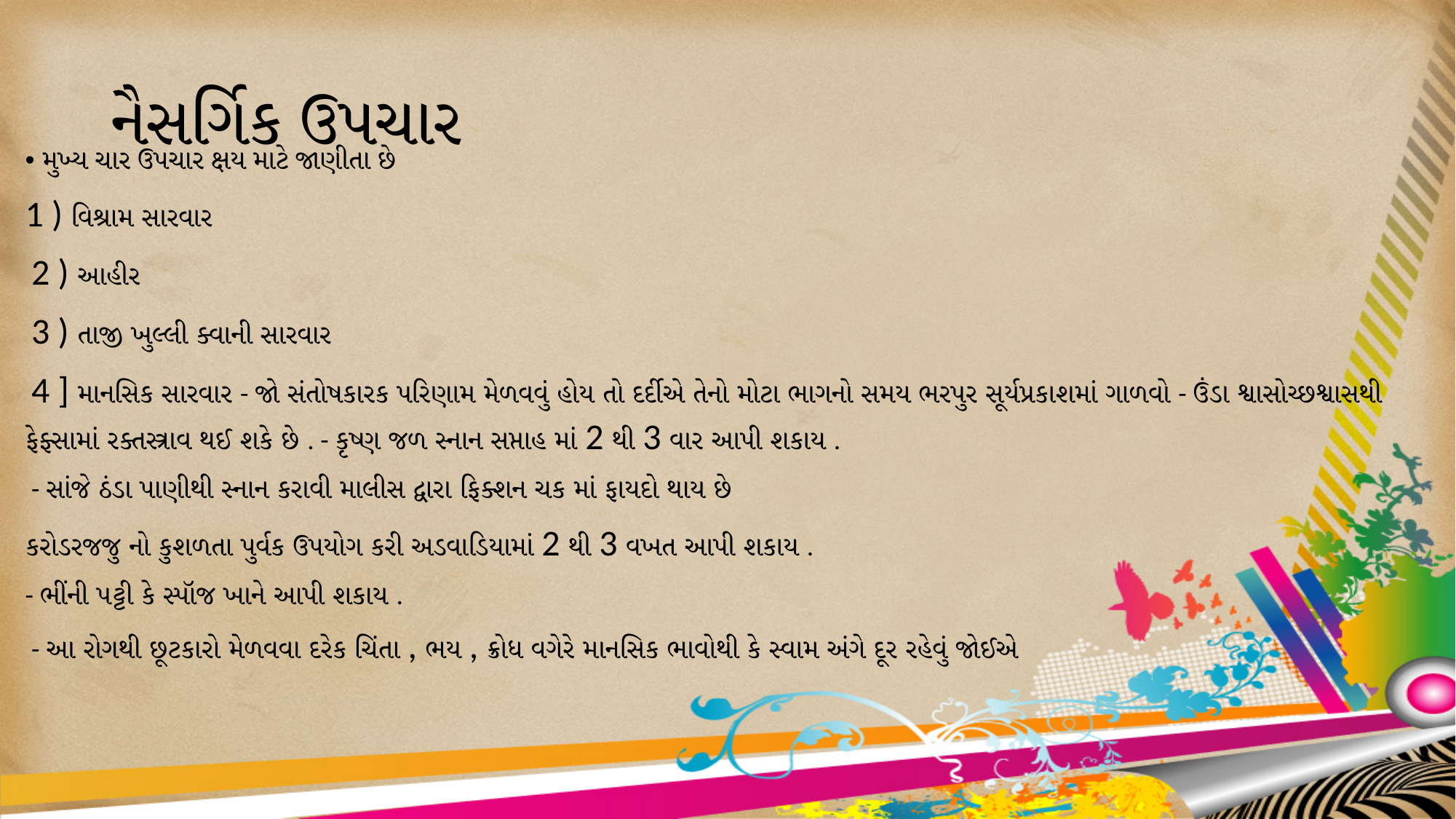

# નૈસર્ગિક ઉપચાર
• મુખ્ય ચાર ઉપચાર ક્ષય માટે જાણીતા છે
1 ) વિશ્રામ સારવાર
 2 ) આહીર
 3 ) તાજી ખુલ્લી ક્વાની સારવાર
 4 ] માનસિક સારવાર - જો સંતોષકારક પરિણામ મેળવવું હોય તો દર્દીએ તેનો મોટા ભાગનો સમય ભરપુર સૂર્યપ્રકાશમાં ગાળવો - ઉંડા શ્વાસોચ્છશ્વાસથી ફેફ્સામાં રક્તસ્ત્રાવ થઈ શકે છે . - કૃષ્ણ જળ સ્નાન સપ્તાહ માં 2 થી 3 વાર આપી શકાય .
 - સાંજે ઠંડા પાણીથી સ્નાન કરાવી માલીસ દ્વારા ફિક્શન ચક માં ફાયદો થાય છે
કરોડરજજુ નો કુશળતા પુર્વક ઉપયોગ કરી અડવાડિયામાં 2 થી 3 વખત આપી શકાય .
- ભીંની પટ્ટી કે સ્પૉજ ખાને આપી શકાય .
 - આ રોગથી છૂટકારો મેળવવા દરેક ચિંતા , ભય , ક્રોધ વગેરે માનસિક ભાવોથી કે સ્વામ અંગે દૂર રહેવું જોઈએ